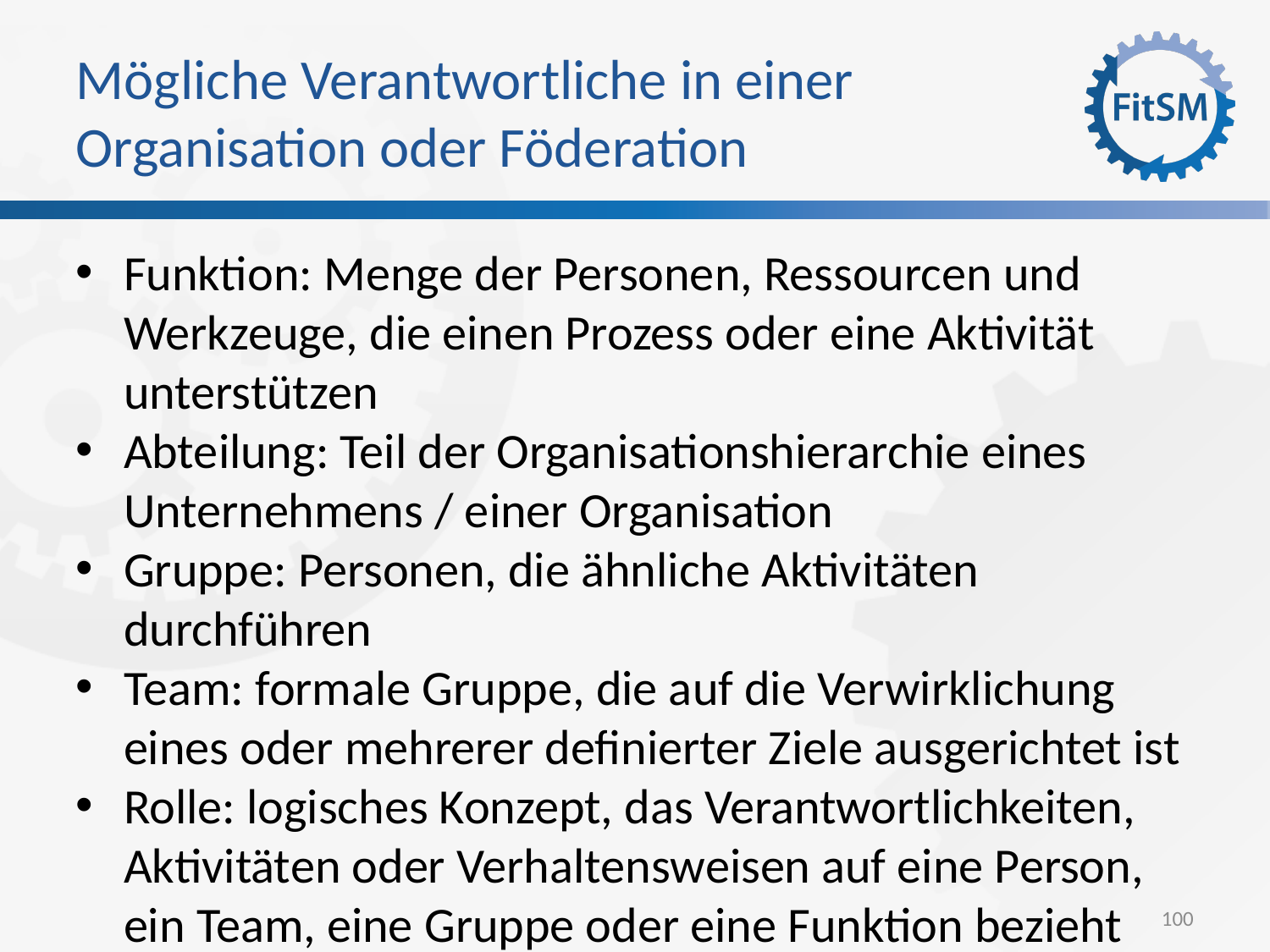

Mögliche Verantwortliche in einer Organisation oder Föderation
Funktion: Menge der Personen, Ressourcen und Werkzeuge, die einen Prozess oder eine Aktivität unterstützen
Abteilung: Teil der Organisationshierarchie eines Unternehmens / einer Organisation
Gruppe: Personen, die ähnliche Aktivitäten durchführen
Team: formale Gruppe, die auf die Verwirklichung eines oder mehrerer definierter Ziele ausgerichtet ist
Rolle: logisches Konzept, das Verantwortlichkeiten, Aktivitäten oder Verhaltensweisen auf eine Person, ein Team, eine Gruppe oder eine Funktion bezieht
100